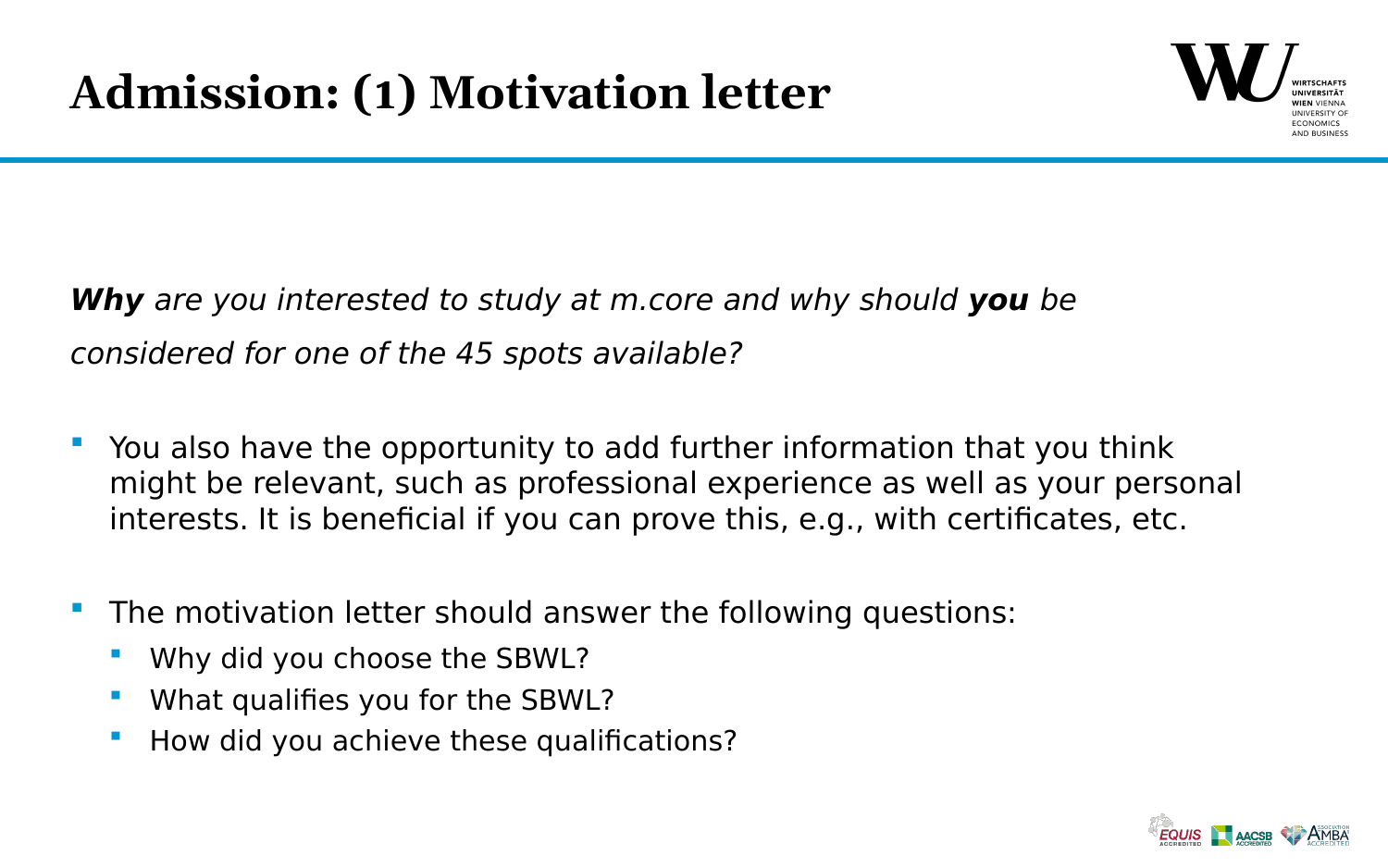

# Admission: (1) Motivation letter

Why are you interested to study at m.core and why should you be considered for one of the 45 spots available?

You also have the opportunity to add further information that you think might be relevant, such as professional experience as well as your personal interests. It is beneficial if you can prove this, e.g., with certificates, etc.

The motivation letter should answer the following questions:
Why did you choose the SBWL?
What qualifies you for the SBWL?
How did you achieve these qualifications?